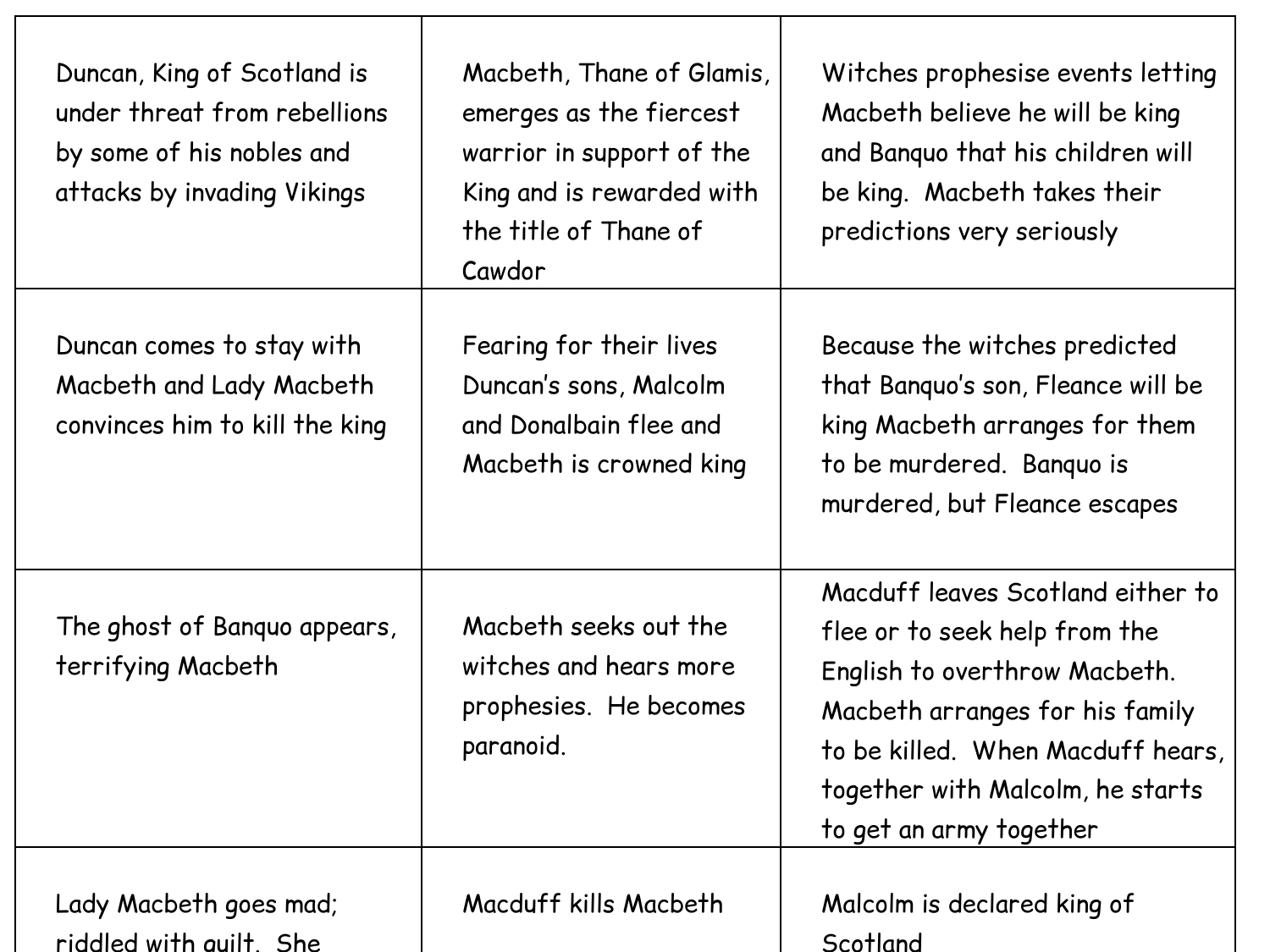

| Duncan, King of Scotland is under threat from rebellions by some of his nobles and attacks by invading Vikings | Macbeth, Thane of Glamis, emerges as the fiercest warrior in support of the King and is rewarded with the title of Thane of Cawdor | Witches prophesise events letting Macbeth believe he will be king and Banquo that his children will be king. Macbeth takes their predictions very seriously |
| --- | --- | --- |
| Duncan comes to stay with Macbeth and Lady Macbeth convinces him to kill the king | Fearing for their lives Duncan’s sons, Malcolm and Donalbain flee and Macbeth is crowned king | Because the witches predicted that Banquo’s son, Fleance will be king Macbeth arranges for them to be murdered. Banquo is murdered, but Fleance escapes |
| The ghost of Banquo appears, terrifying Macbeth | Macbeth seeks out the witches and hears more prophesies. He becomes paranoid. | Macduff leaves Scotland either to flee or to seek help from the English to overthrow Macbeth. Macbeth arranges for his family to be killed. When Macduff hears, together with Malcolm, he starts to get an army together |
| Lady Macbeth goes mad; riddled with guilt. She commits suicide | Macduff kills Macbeth | Malcolm is declared king of Scotland |